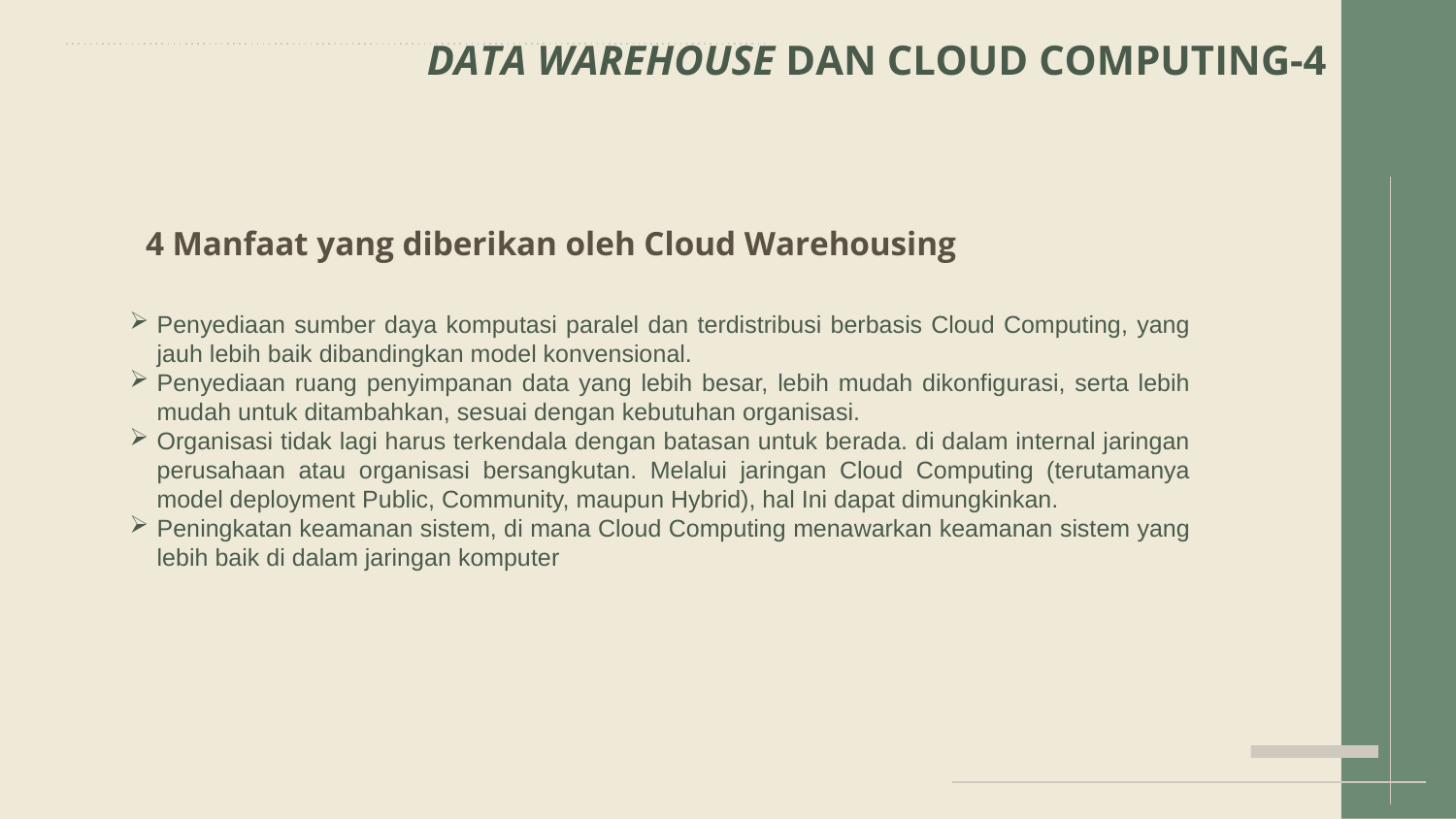

# DATA WAREHOUSE DAN CLOUD COMPUTING-4
4 Manfaat yang diberikan oleh Cloud Warehousing
Penyediaan sumber daya komputasi paralel dan terdistribusi berbasis Cloud Computing, yang jauh lebih baik dibandingkan model konvensional.
Penyediaan ruang penyimpanan data yang lebih besar, lebih mudah dikonfigurasi, serta lebih mudah untuk ditambahkan, sesuai dengan kebutuhan organisasi.
Organisasi tidak lagi harus terkendala dengan batasan untuk berada. di dalam internal jaringan perusahaan atau organisasi bersangkutan. Melalui jaringan Cloud Computing (terutamanya model deployment Public, Community, maupun Hybrid), hal Ini dapat dimungkinkan.
Peningkatan keamanan sistem, di mana Cloud Computing menawarkan keamanan sistem yang lebih baik di dalam jaringan komputer